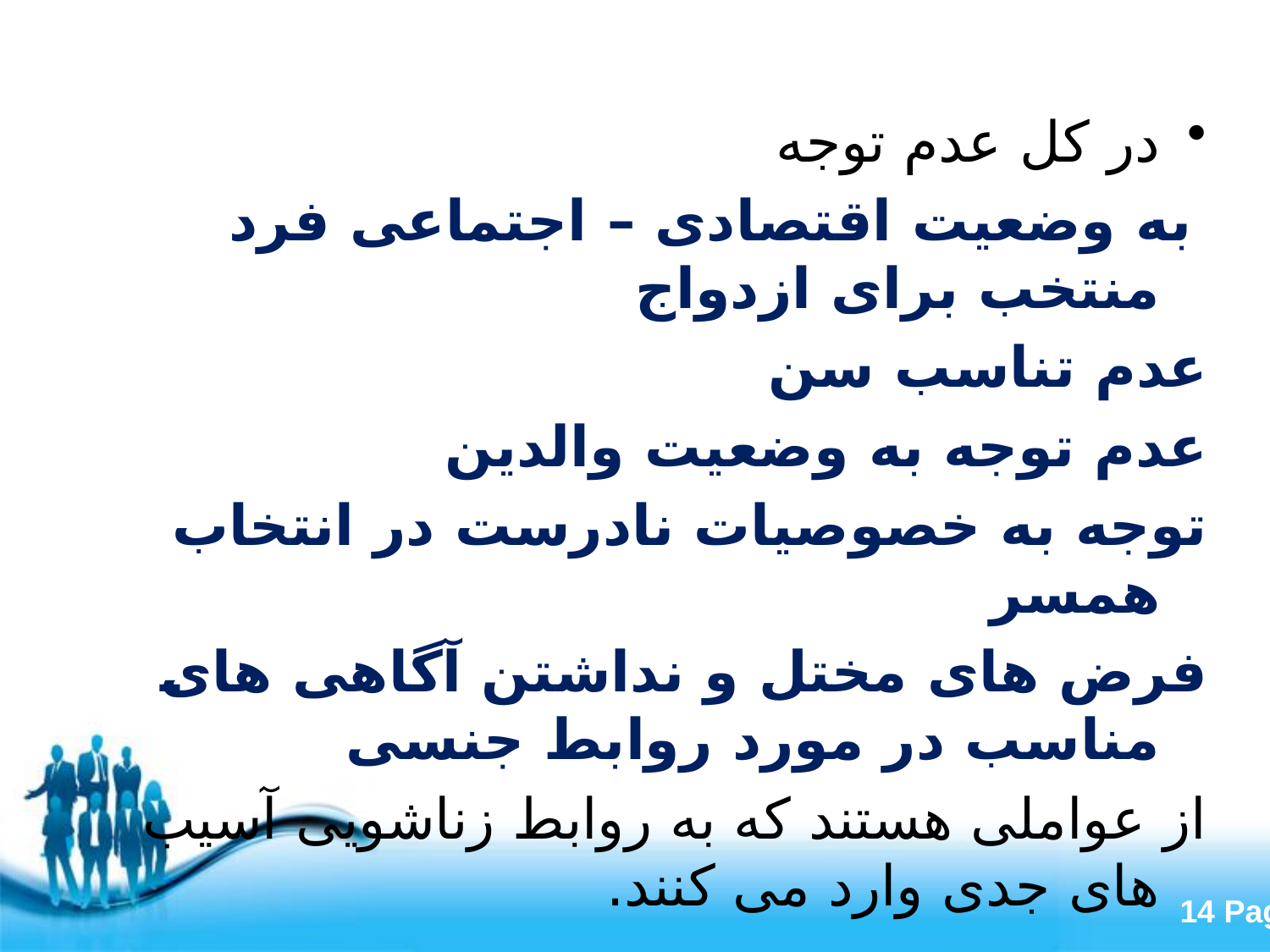

#
در کل عدم توجه
 به وضعیت اقتصادی – اجتماعی فرد منتخب برای ازدواج
عدم تناسب سن
عدم توجه به وضعیت والدین
توجه به خصوصیات نادرست در انتخاب همسر
فرض های مختل و نداشتن آگاهی های مناسب در مورد روابط جنسی
از عواملی هستند که به روابط زناشویی آسیب های جدی وارد می کنند.